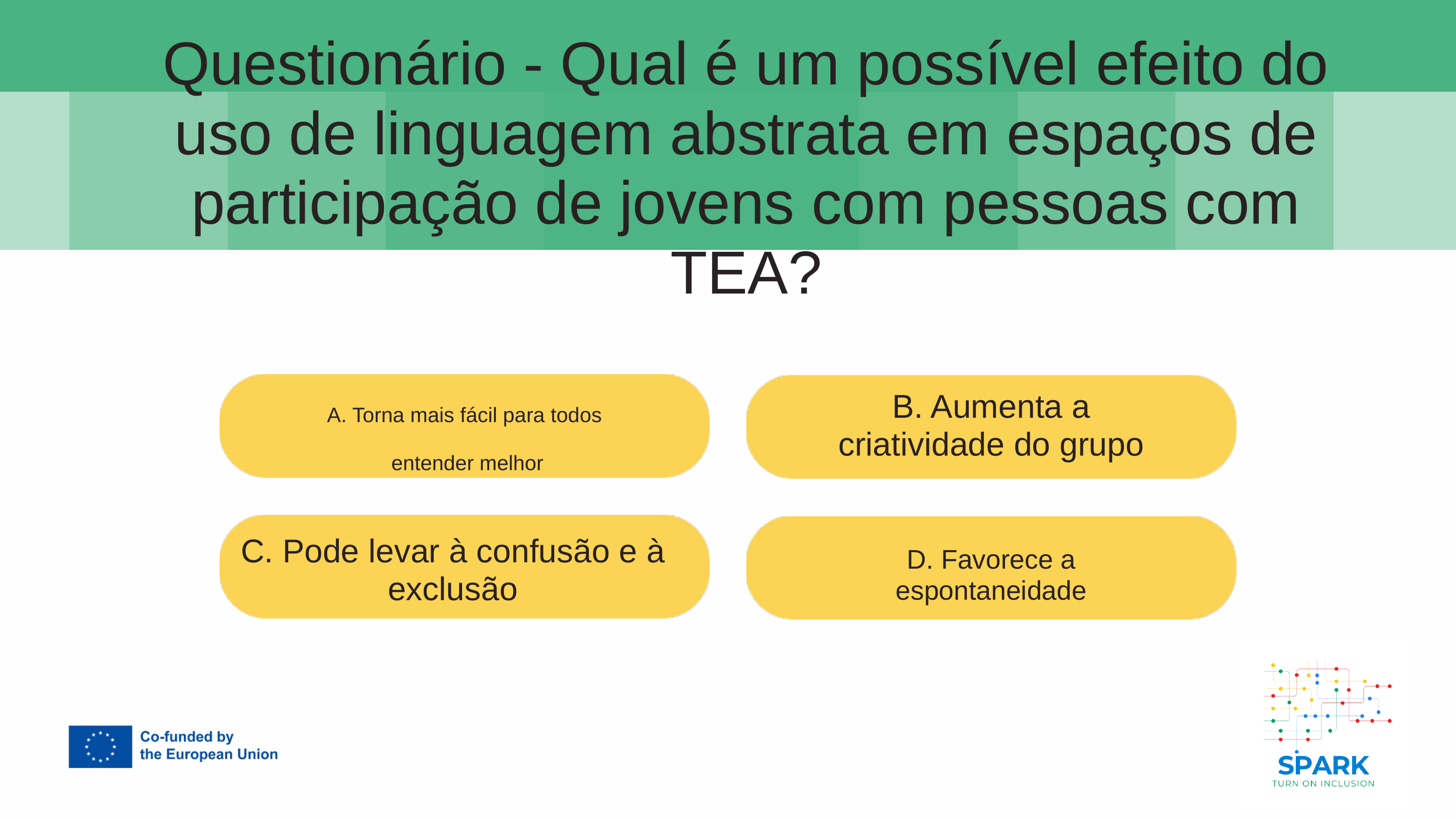

Questionário - Qual é um possível efeito do uso de linguagem abstrata em espaços de participação de jovens com pessoas com TEA?

7

B. Aumenta a criatividade do grupo
A. Torna mais fácil para todos

 entender melhor

C. Pode levar à confusão e à exclusão
D. Favorece a espontaneidade